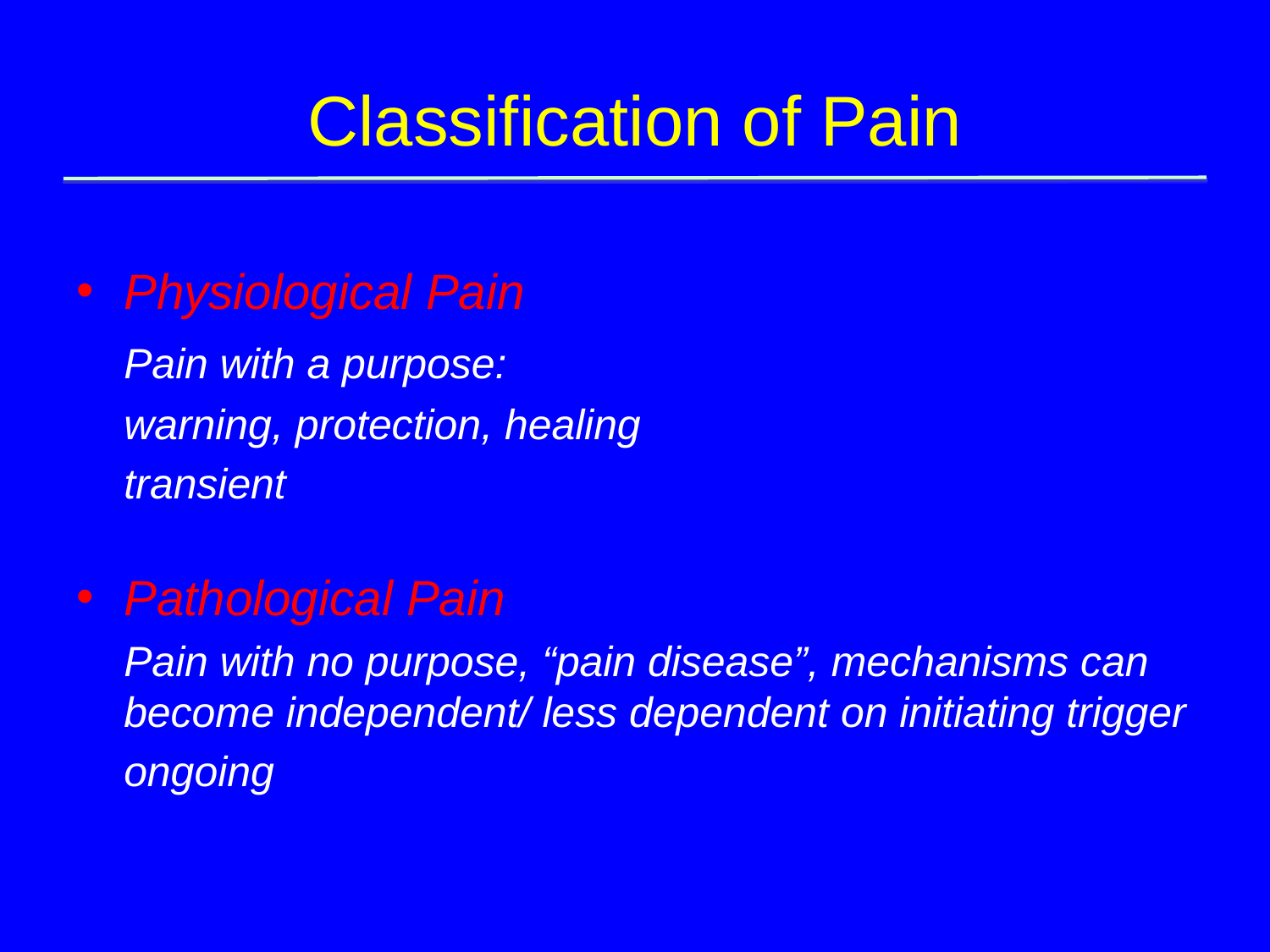

# Classification of Pain
Physiological Pain
	Pain with a purpose:
	warning, protection, healing
	transient

Pathological Pain
	Pain with no purpose, “pain disease”, mechanisms can become independent/ less dependent on initiating trigger
	ongoing